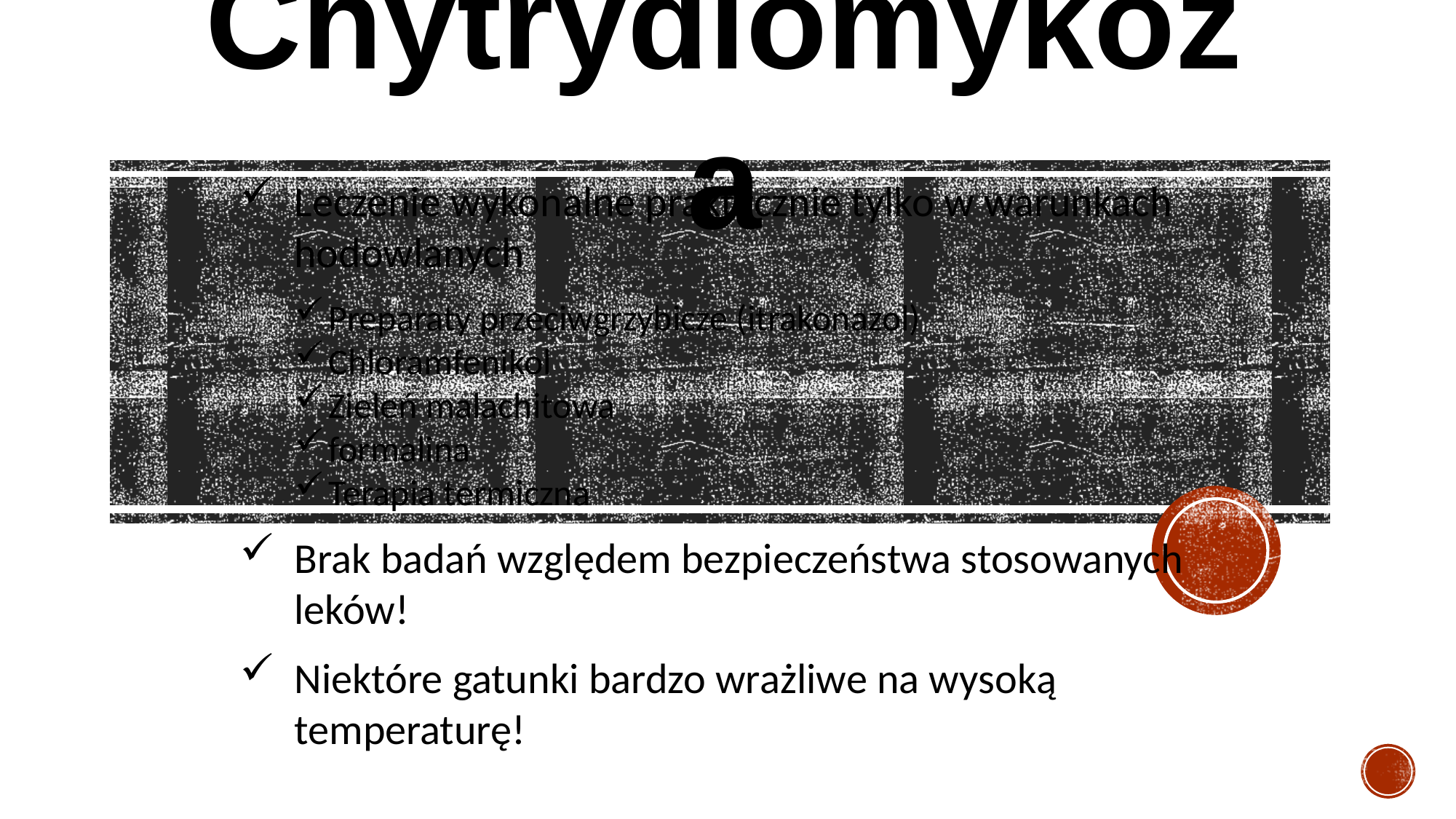

Chytrydiomykoza
Leczenie wykonalne praktycznie tylko w warunkach hodowlanych

Preparaty przeciwgrzybicze (itrakonazol)
Chloramfenikol
Zieleń malachitowa
formalina
Terapia termiczna

Brak badań względem bezpieczeństwa stosowanych leków!

Niektóre gatunki bardzo wrażliwe na wysoką temperaturę!